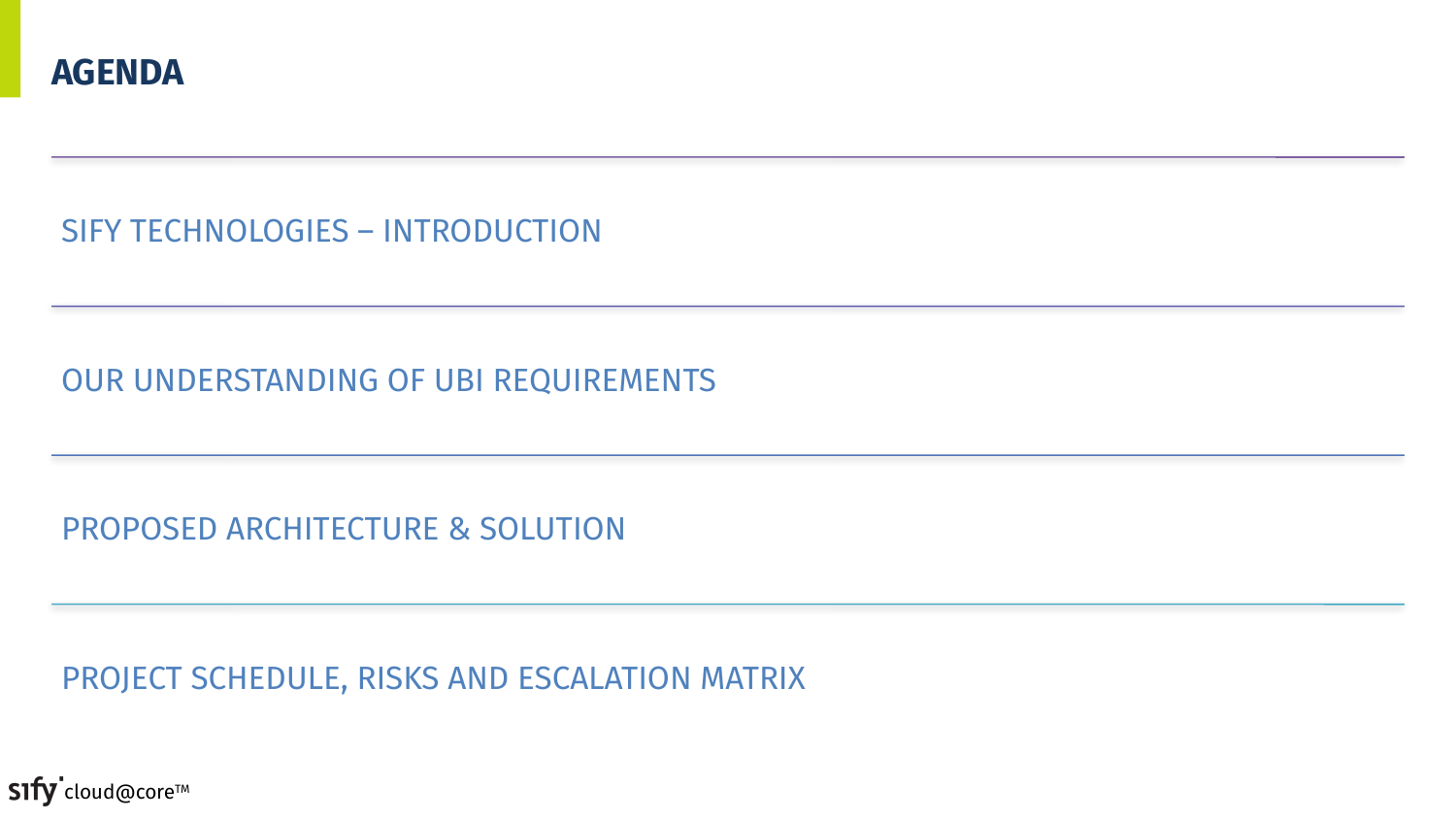

# AGENDA

Sify Technologies – Introduction

Our Understanding of UBI Requirements

Proposed Architecture & Solution

Project Schedule, Risks and Escalation matrix
2